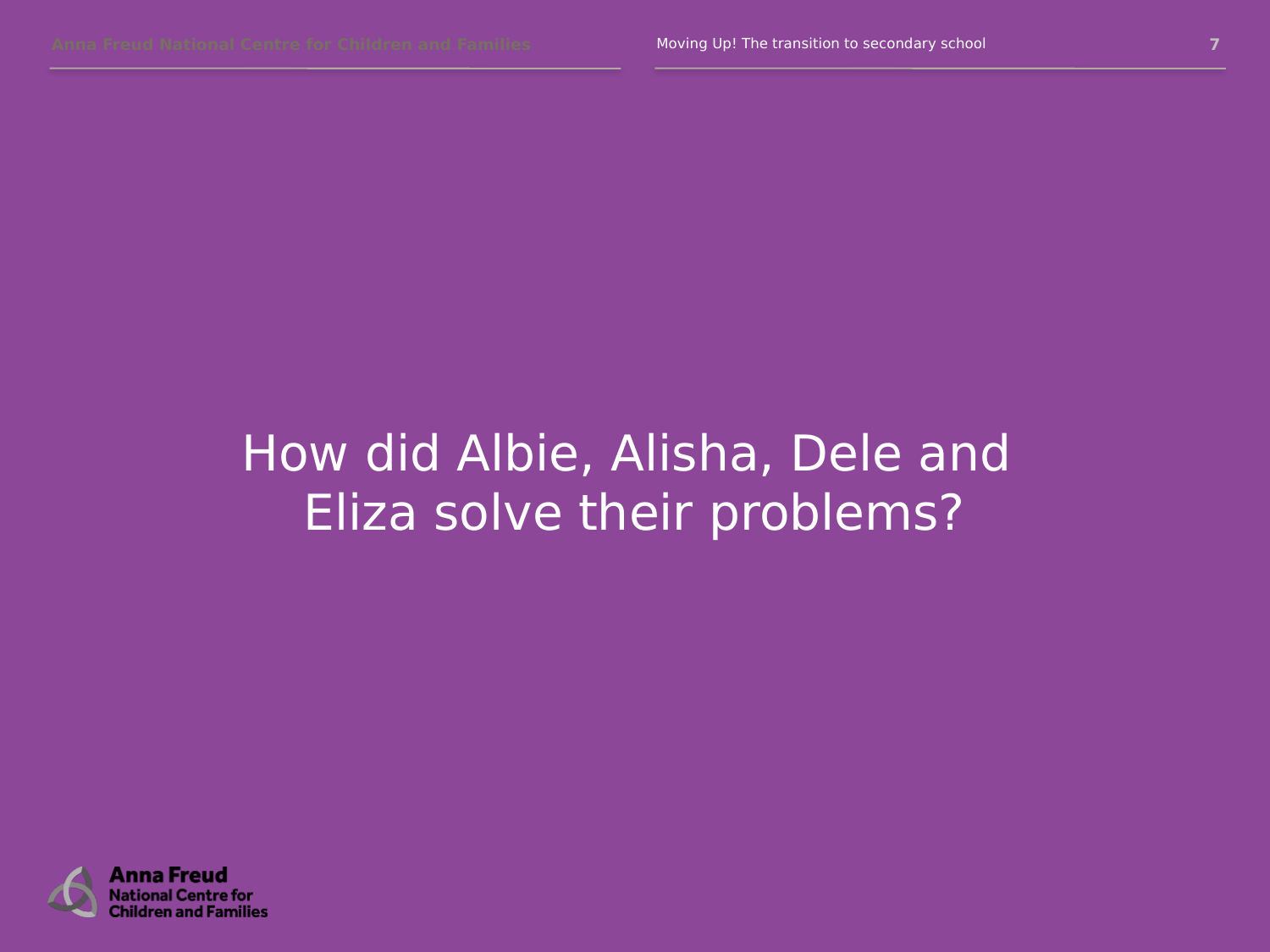

Moving Up! The transition to secondary school
7
How did Albie, Alisha, Dele and
Eliza solve their problems?